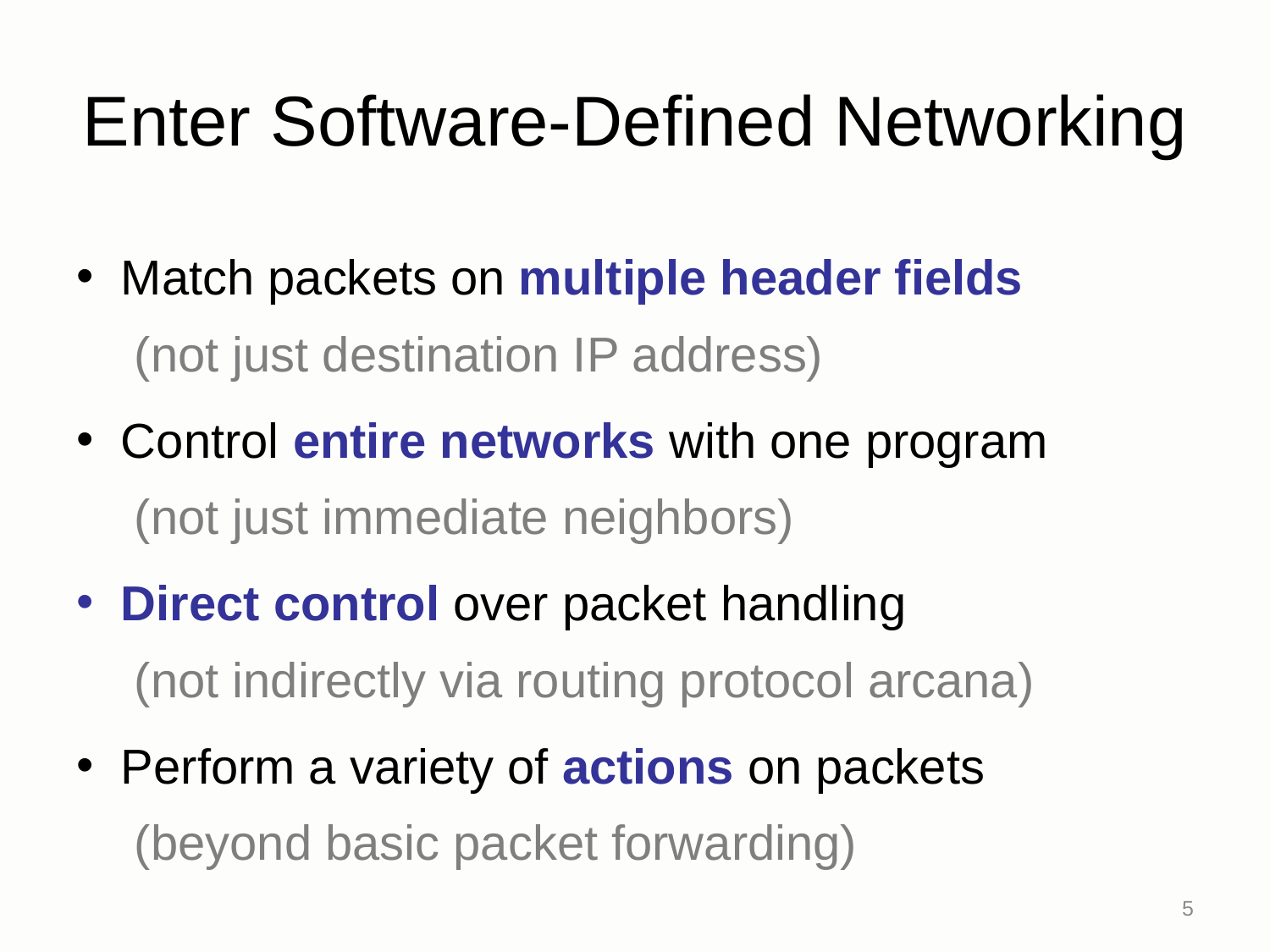

# Enter Software-Defined Networking
Match packets on multiple header fields
 (not just destination IP address)
Control entire networks with one program
 (not just immediate neighbors)
Direct control over packet handling
 (not indirectly via routing protocol arcana)
Perform a variety of actions on packets
 (beyond basic packet forwarding)
5